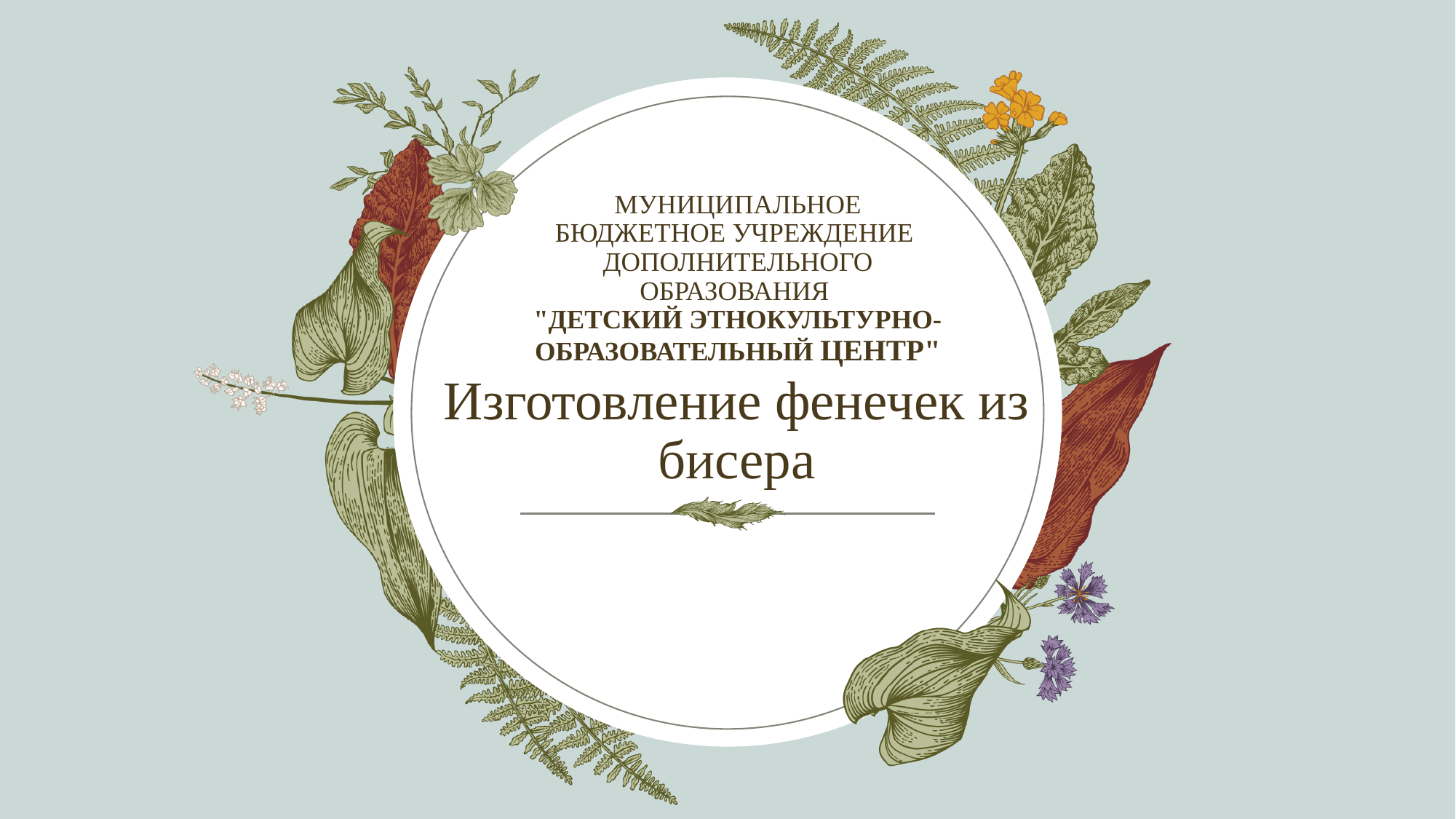

МУНИЦИПАЛЬНОЕ БЮДЖЕТНОЕ УЧРЕЖДЕНИЕ 
ДОПОЛНИТЕЛЬНОГО ОБРАЗОВАНИЯ 
"ДЕТСКИЙ ЭТНОКУЛЬТУРНО-ОБРАЗОВАТЕЛЬНЫЙ ЦЕНТР"
# Изготовление фенечек из бисера